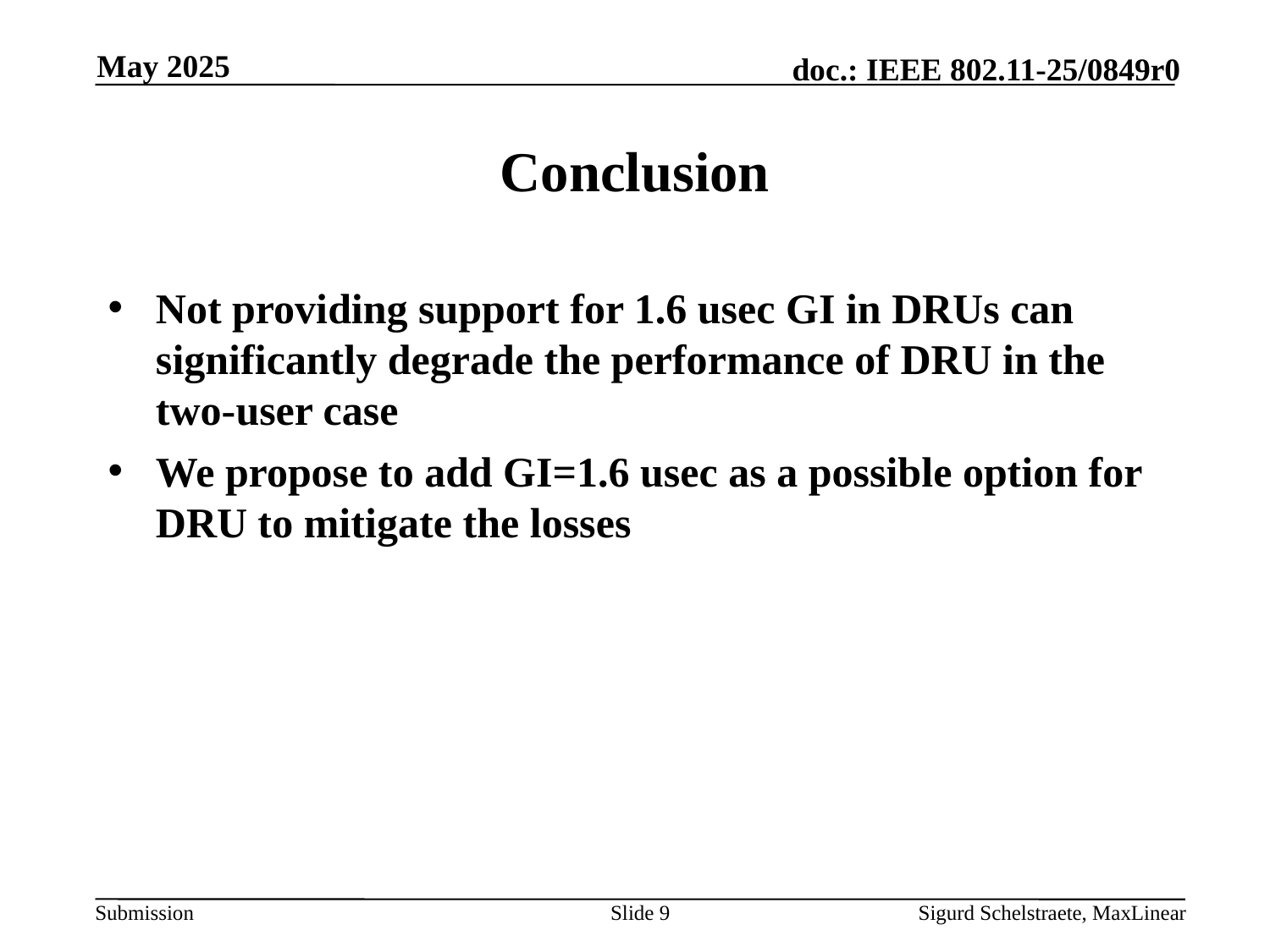

May 2025
# Conclusion
Not providing support for 1.6 usec GI in DRUs can significantly degrade the performance of DRU in the two-user case
We propose to add GI=1.6 usec as a possible option for DRU to mitigate the losses

Slide 9
Sigurd Schelstraete, MaxLinear